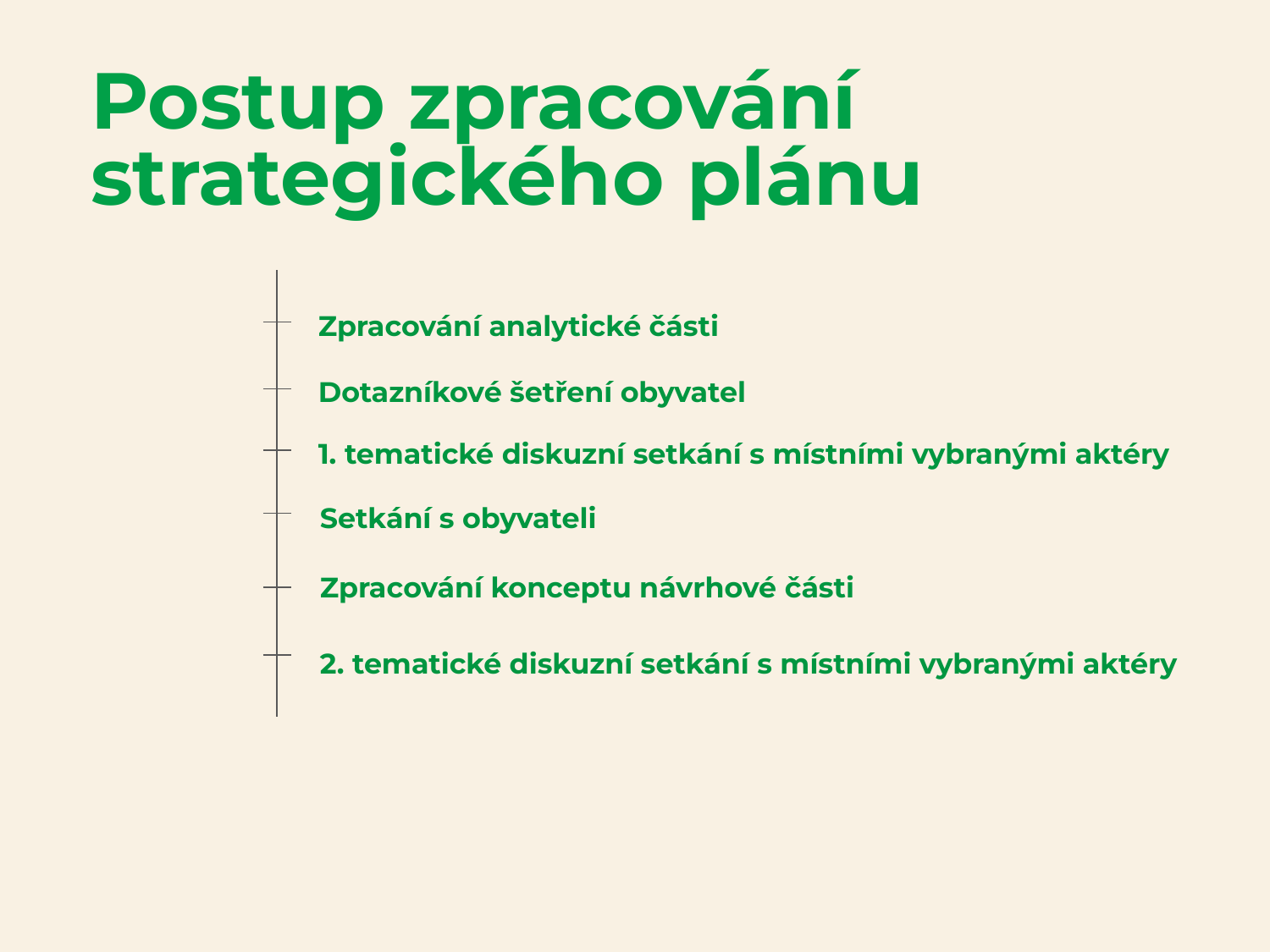

Postup zpracování strategického plánu
Zpracování analytické části

Dotazníkové šetření obyvatel

1. tematické diskuzní setkání s místními vybranými aktéry

Setkání s obyvateli
Zpracování konceptu návrhové části

2. tematické diskuzní setkání s místními vybranými aktéry